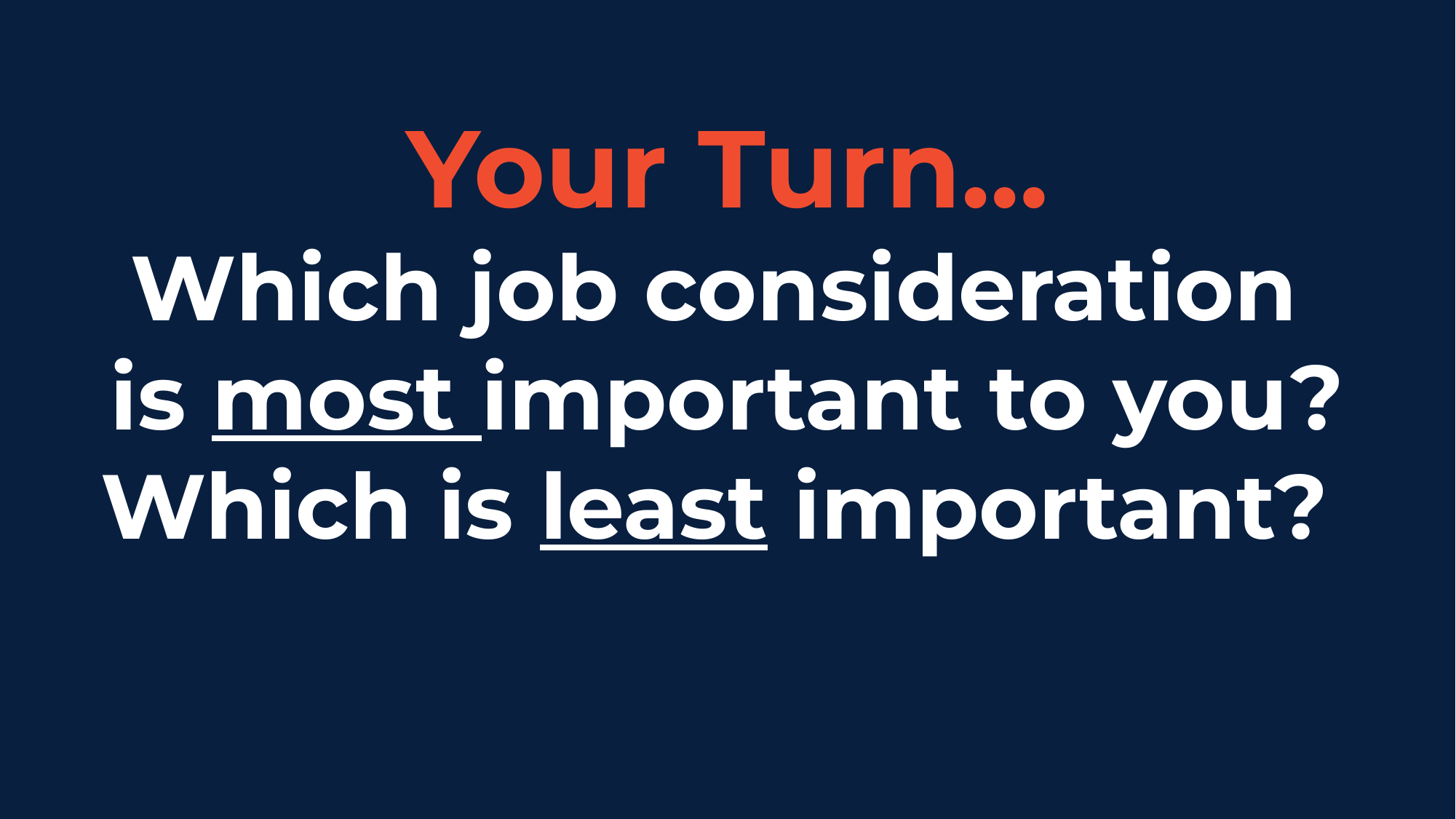

Your Turn…
Which job consideration
is most important to you? Which is least important?